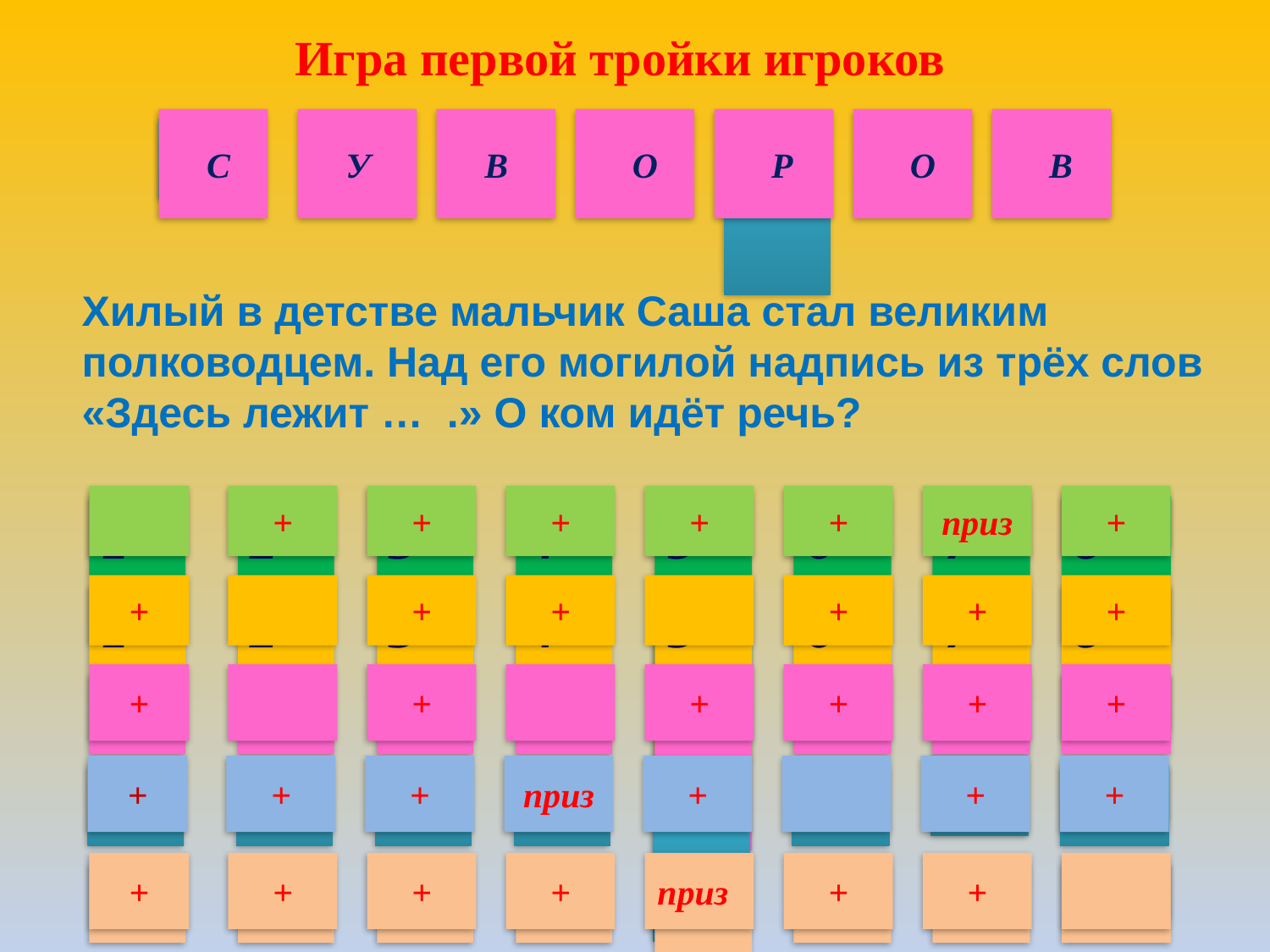

Игра первой тройки игроков
    С
    У
    В
     О
     Р
     О
     В
1

2

3

4

5

6

7

Хилый в детстве мальчик Саша стал великим полководцем. Над его могилой надпись из трёх слов «Здесь лежит …  .» О ком идёт речь?

+
+
+
+
+
приз
+
1

2

3

4

5

6

7

8

+

+
+

+
+
+
1

2

3

4

5

6

7

8

+

+

+
+
+
+

1

2

7

3

4

5

8

6

+
+
+
приз
+

+
+
7

1

2

3

4

5

8

6

+
+
+
+
приз
+
+

1

2

7

3

4

5

8

6